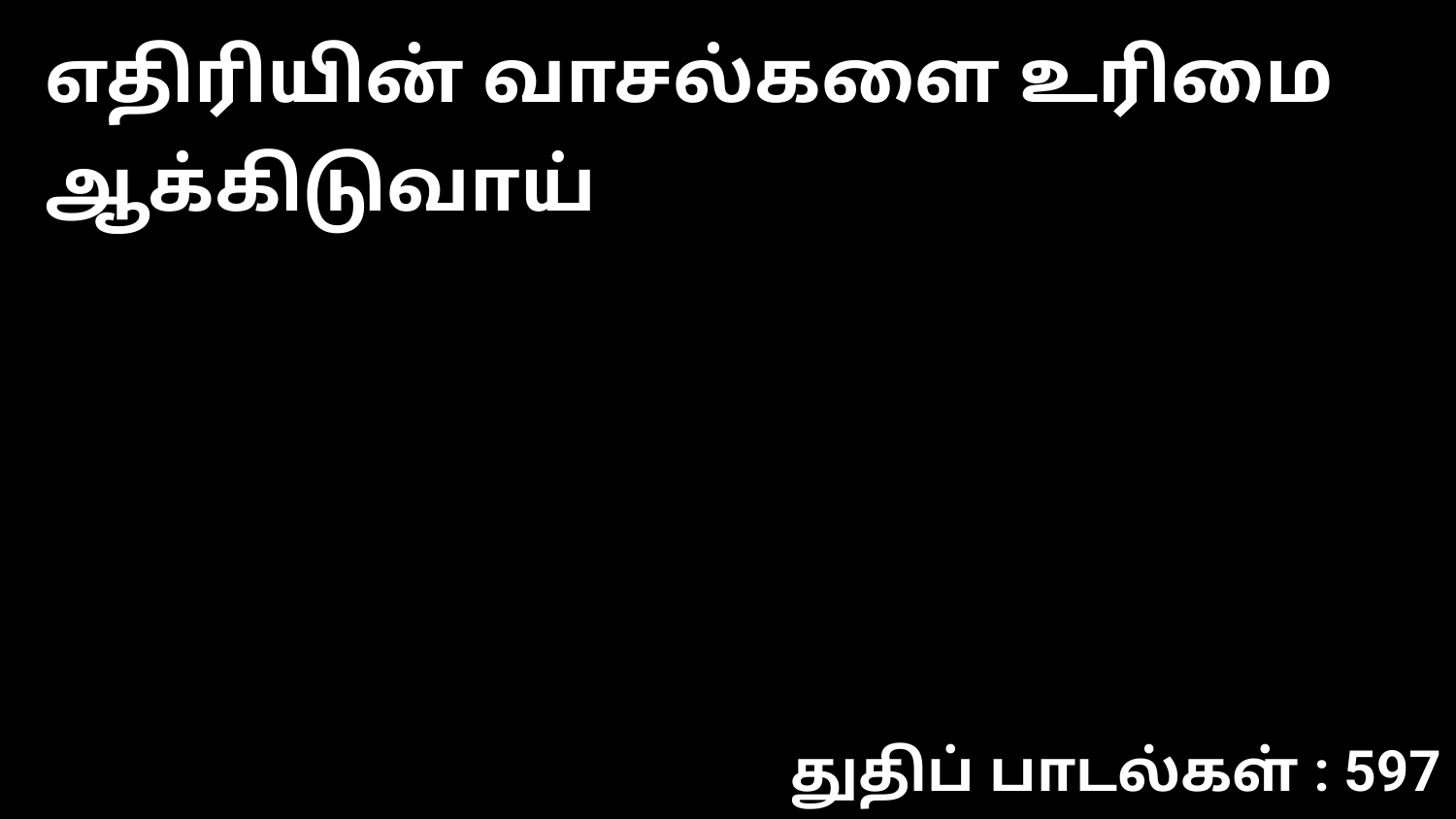

எதிரியின் வாசல்களை உரிமை ஆக்கிடுவாய்
துதிப் பாடல்கள் : 597